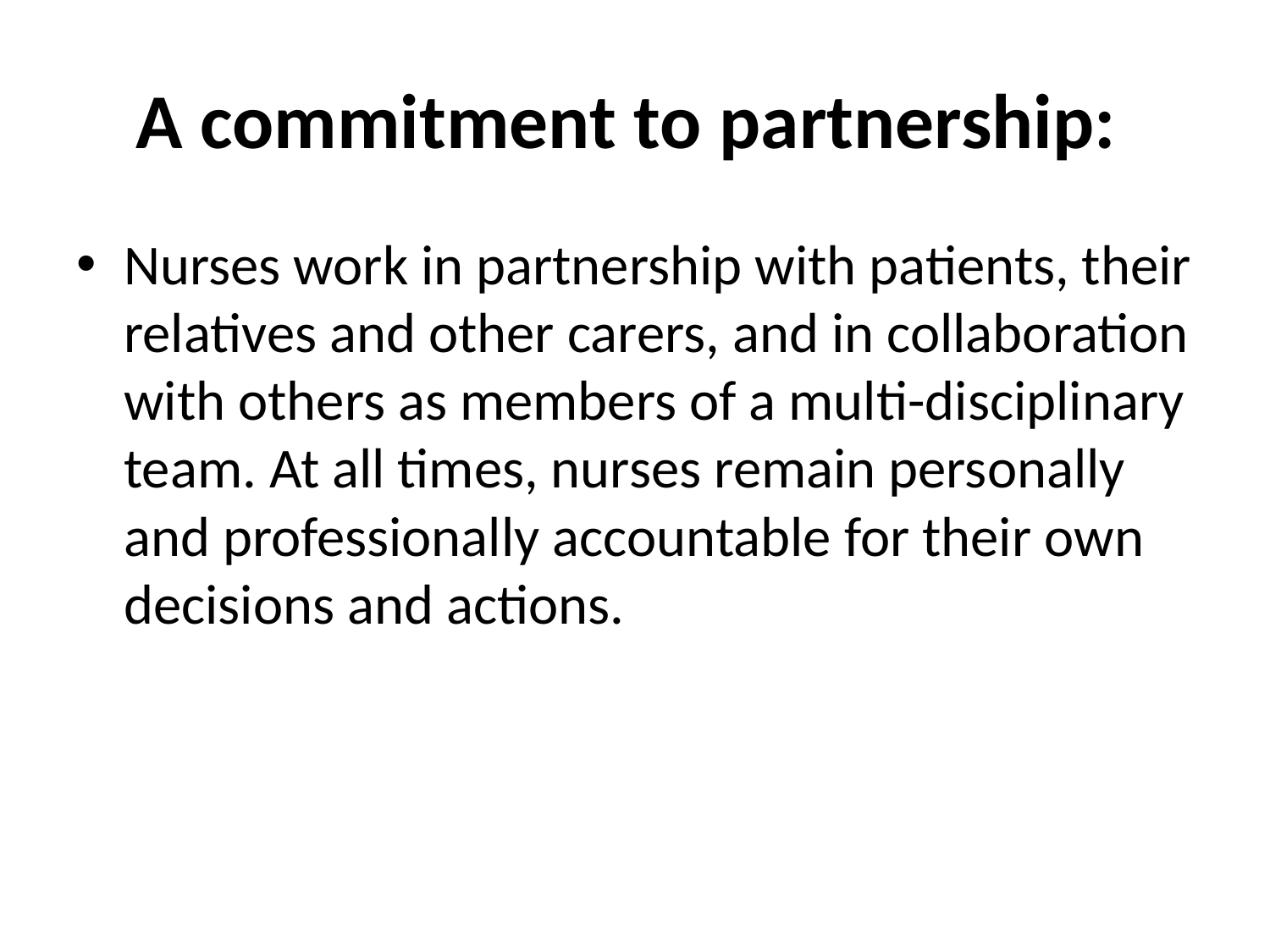

# A commitment to partnership:
Nurses work in partnership with patients, their relatives and other carers, and in collaboration with others as members of a multi-disciplinary team. At all times, nurses remain personally and professionally accountable for their own decisions and actions.